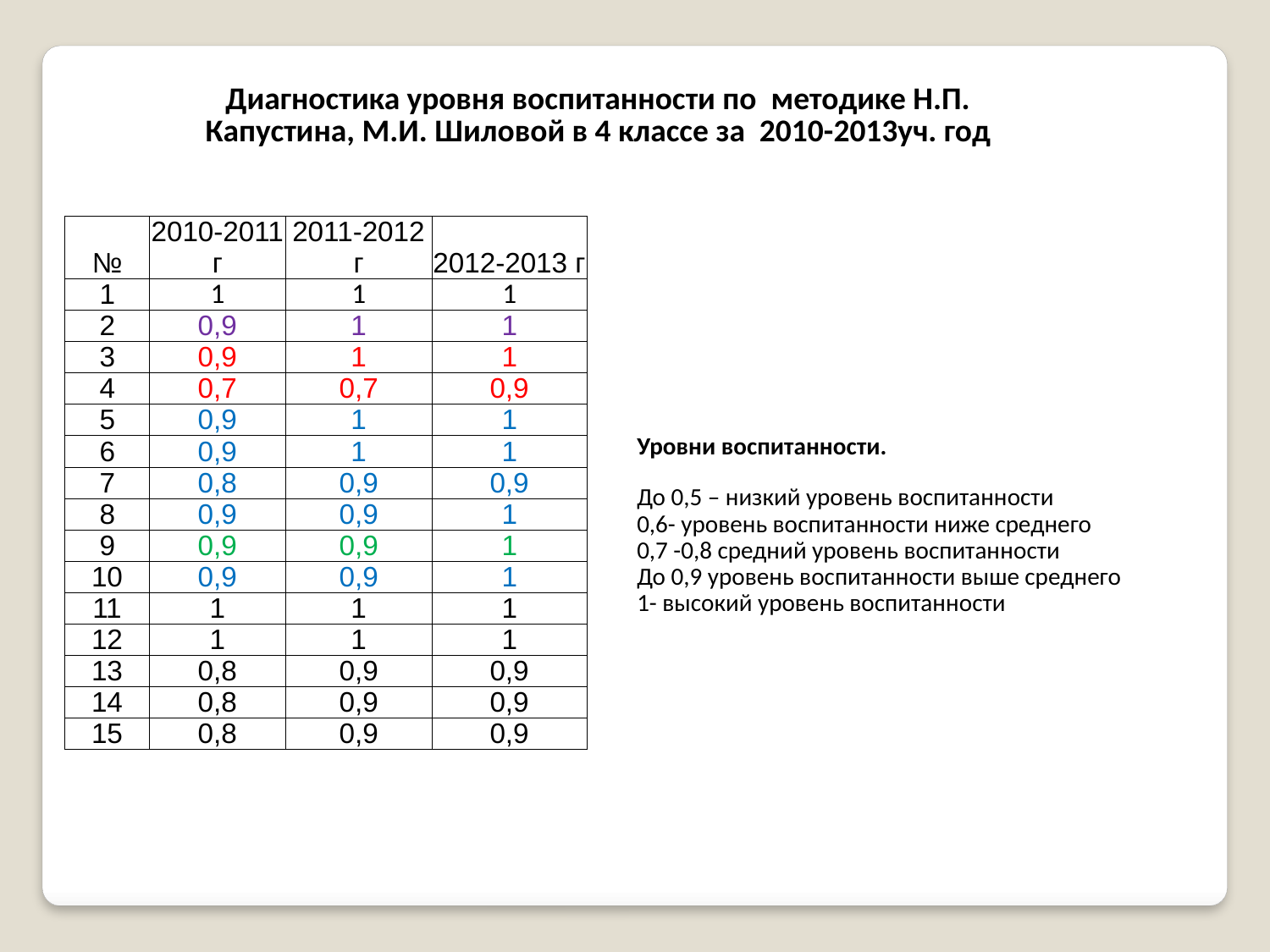

| Диагностика уровня воспитанности по методике Н.П. Капустина, М.И. Шиловой в 4 классе за 2010-2013уч. год |
| --- |
| № | 2010-2011 г | 2011-2012 г | 2012-2013 г |
| --- | --- | --- | --- |
| 1 | 1 | 1 | 1 |
| 2 | 0,9 | 1 | 1 |
| 3 | 0,9 | 1 | 1 |
| 4 | 0,7 | 0,7 | 0,9 |
| 5 | 0,9 | 1 | 1 |
| 6 | 0,9 | 1 | 1 |
| 7 | 0,8 | 0,9 | 0,9 |
| 8 | 0,9 | 0,9 | 1 |
| 9 | 0,9 | 0,9 | 1 |
| 10 | 0,9 | 0,9 | 1 |
| 11 | 1 | 1 | 1 |
| 12 | 1 | 1 | 1 |
| 13 | 0,8 | 0,9 | 0,9 |
| 14 | 0,8 | 0,9 | 0,9 |
| 15 | 0,8 | 0,9 | 0,9 |
| Уровни воспитанности. |  |  |
| --- | --- | --- |
| До 0,5 – низкий уровень воспитанности |  |  |
| 0,6- уровень воспитанности ниже среднего |  |  |
| 0,7 -0,8 средний уровень воспитанности |  |  |
| До 0,9 уровень воспитанности выше среднего |  |  |
| 1- высокий уровень воспитанности |  |  |